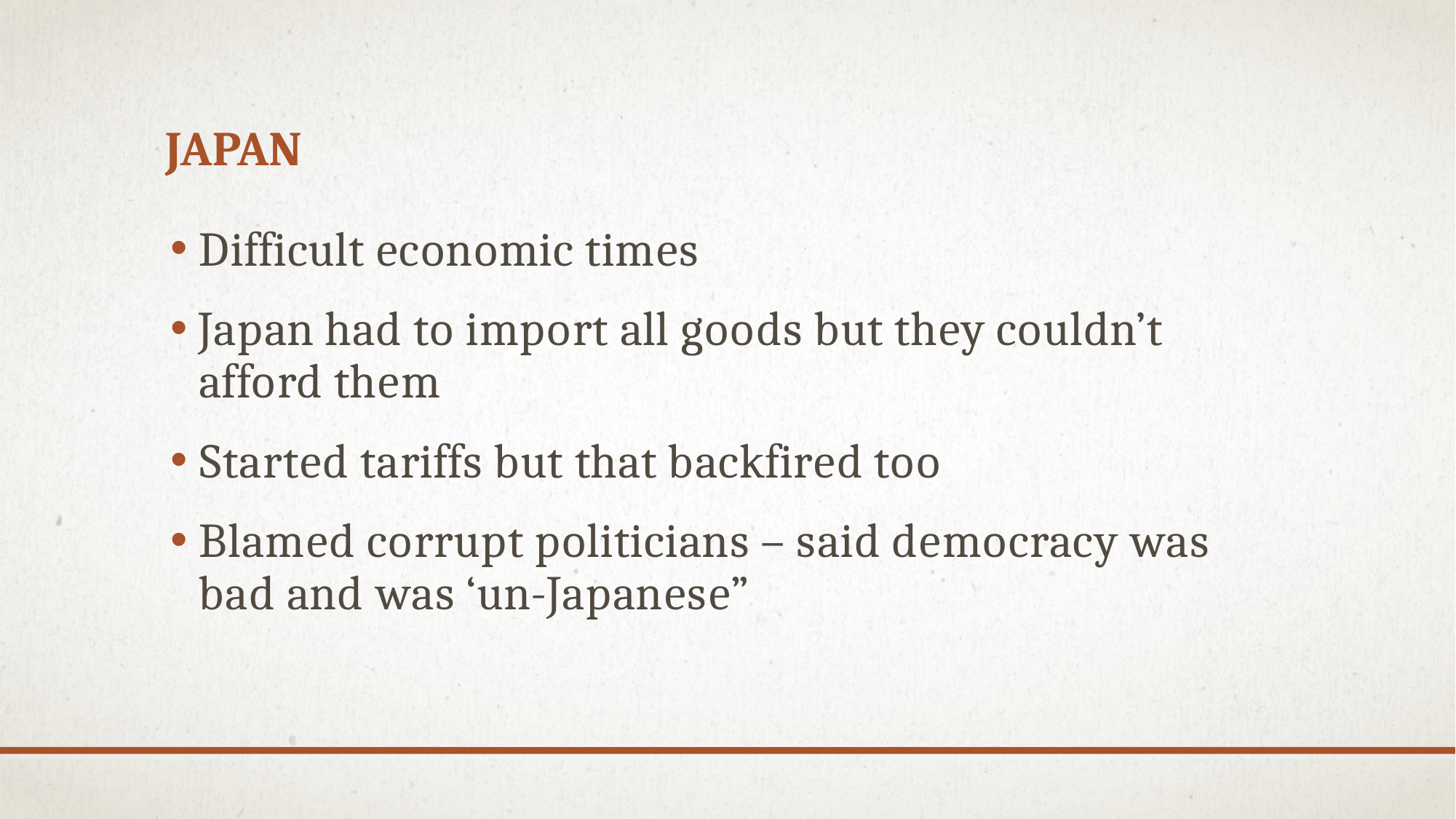

# Japan
Difficult economic times
Japan had to import all goods but they couldn’t afford them
Started tariffs but that backfired too
Blamed corrupt politicians – said democracy was bad and was ‘un-Japanese”